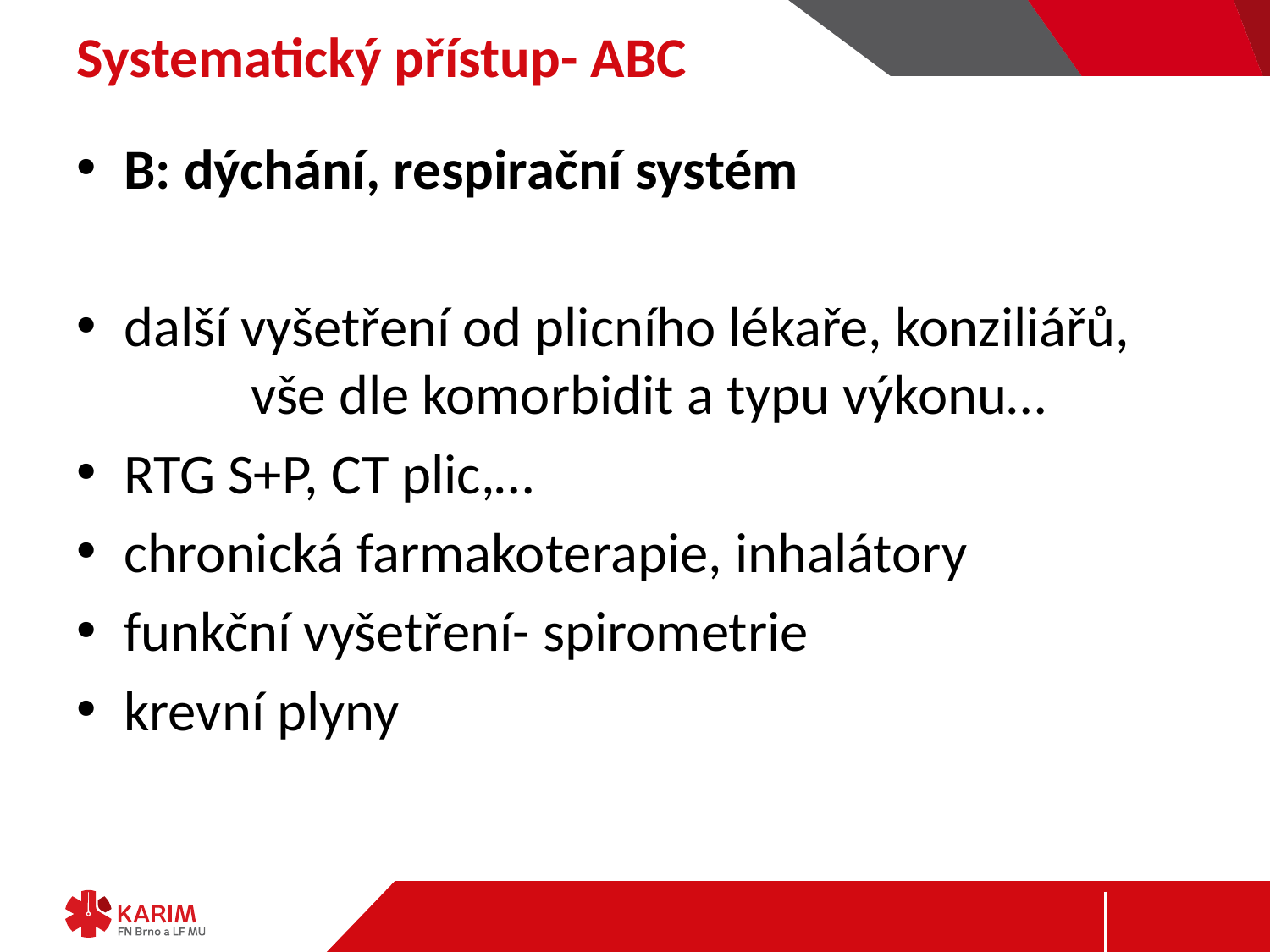

# Systematický přístup- ABC

B: dýchání, respirační systém

další vyšetření od plicního lékaře, konziliářů, 	vše dle komorbidit a typu výkonu…
RTG S+P, CT plic,…
chronická farmakoterapie, inhalátory
funkční vyšetření- spirometrie
krevní plyny